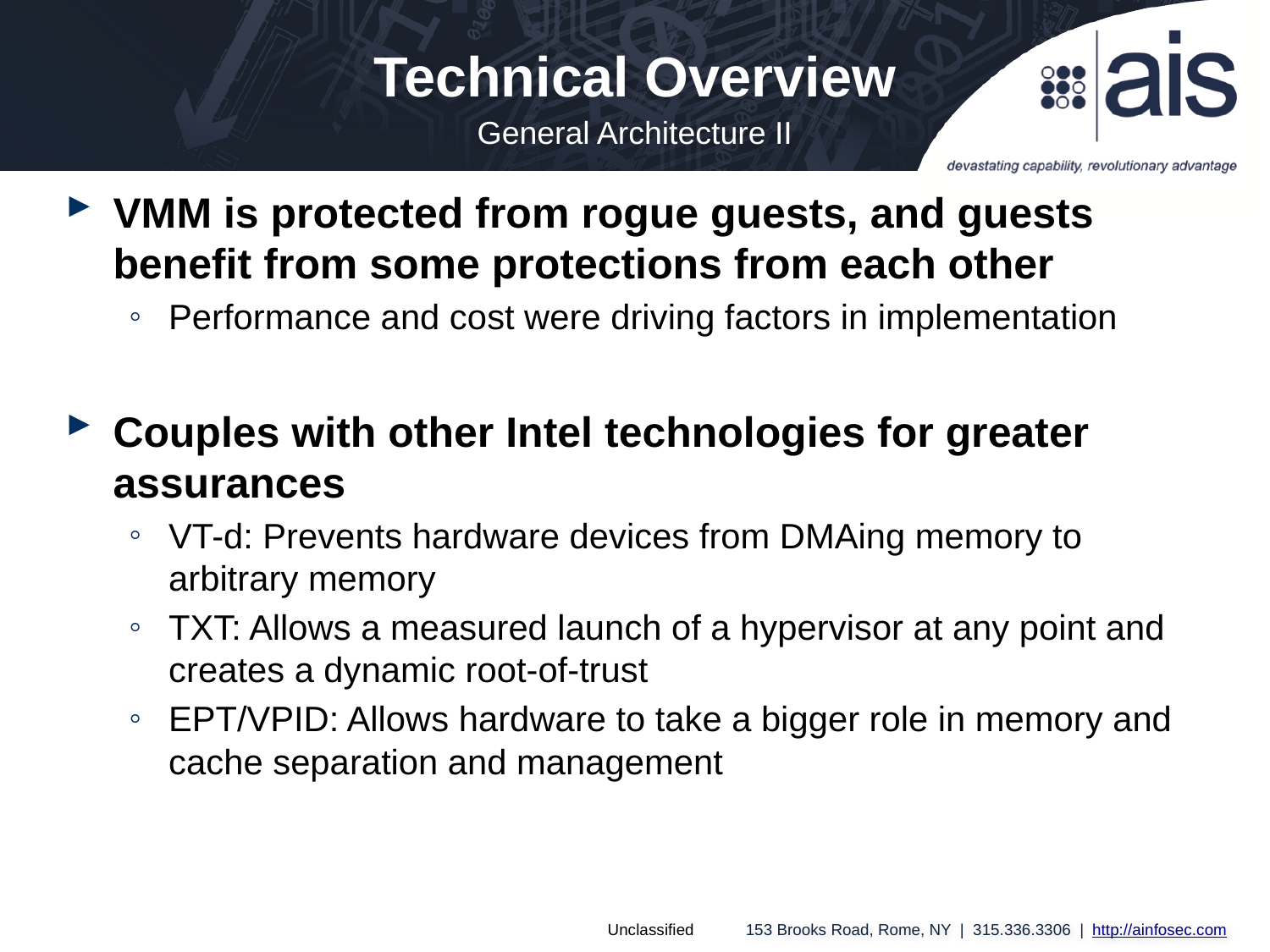

Technical Overview
General Architecture II
VMM is protected from rogue guests, and guests benefit from some protections from each other
Performance and cost were driving factors in implementation

Couples with other Intel technologies for greater assurances
VT-d: Prevents hardware devices from DMAing memory to arbitrary memory
TXT: Allows a measured launch of a hypervisor at any point and creates a dynamic root-of-trust
EPT/VPID: Allows hardware to take a bigger role in memory and cache separation and management